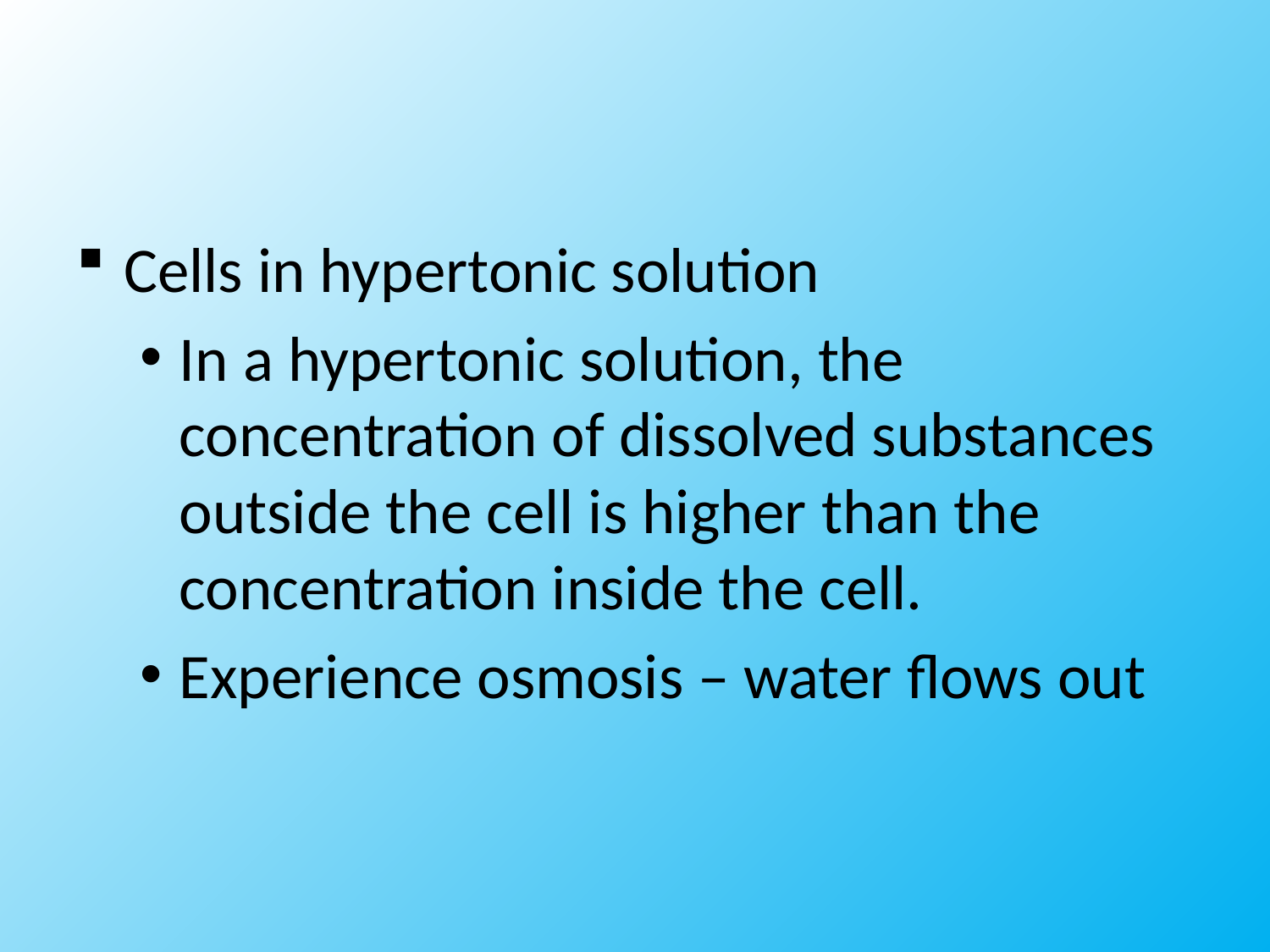

#
Cells in hypertonic solution
In a hypertonic solution, the concentration of dissolved substances outside the cell is higher than the concentration inside the cell.
Experience osmosis – water flows out